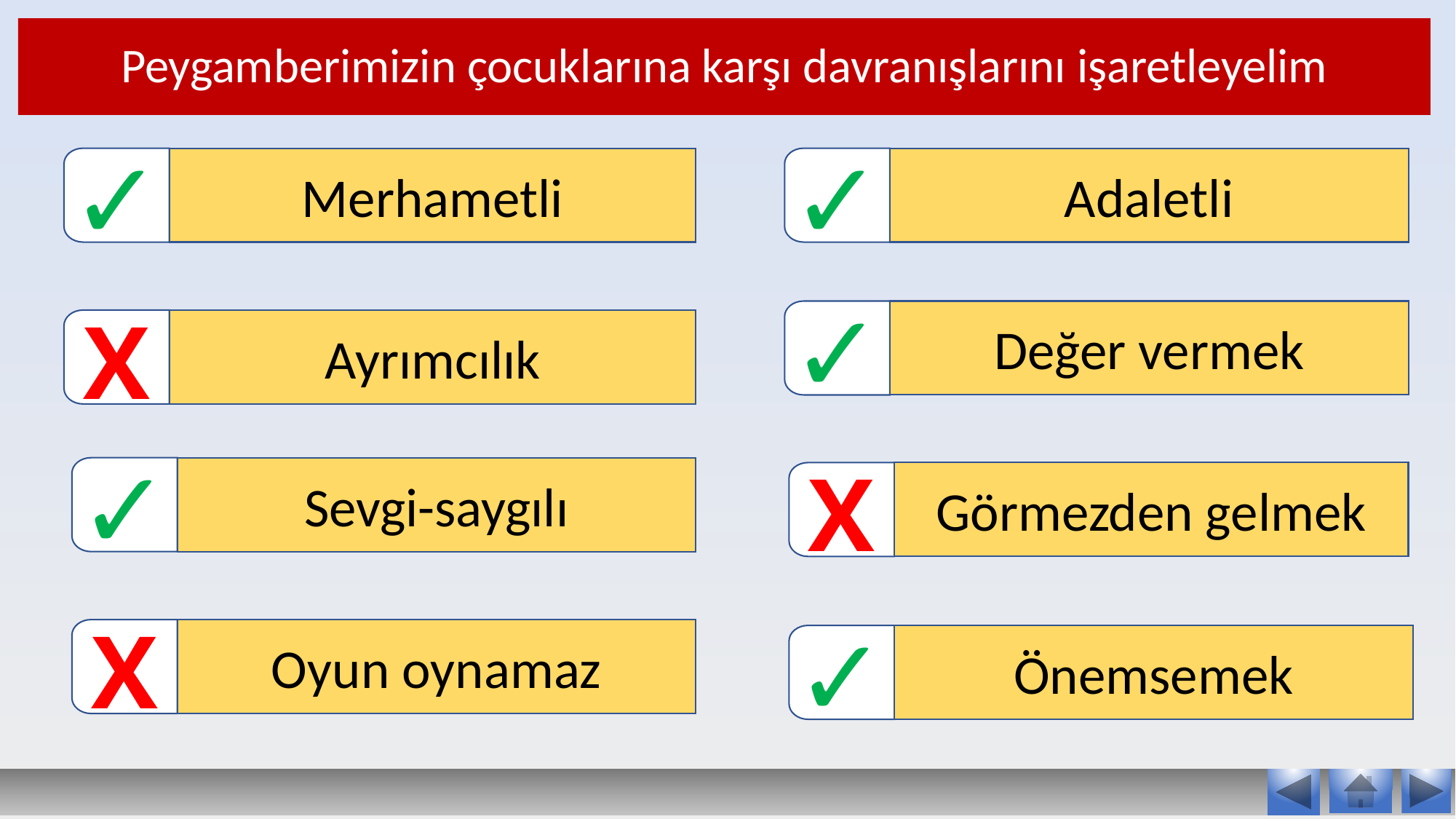

# Peygamberimizin çocuklarına karşı davranışlarını işaretleyelim
✓
✓

Merhametli

Adaletli
✓
X

Değer vermek

Ayrımcılık
✓
X

Sevgi-saygılı

Görmezden gelmek
✓
X

Oyun oynamaz

Önemsemek